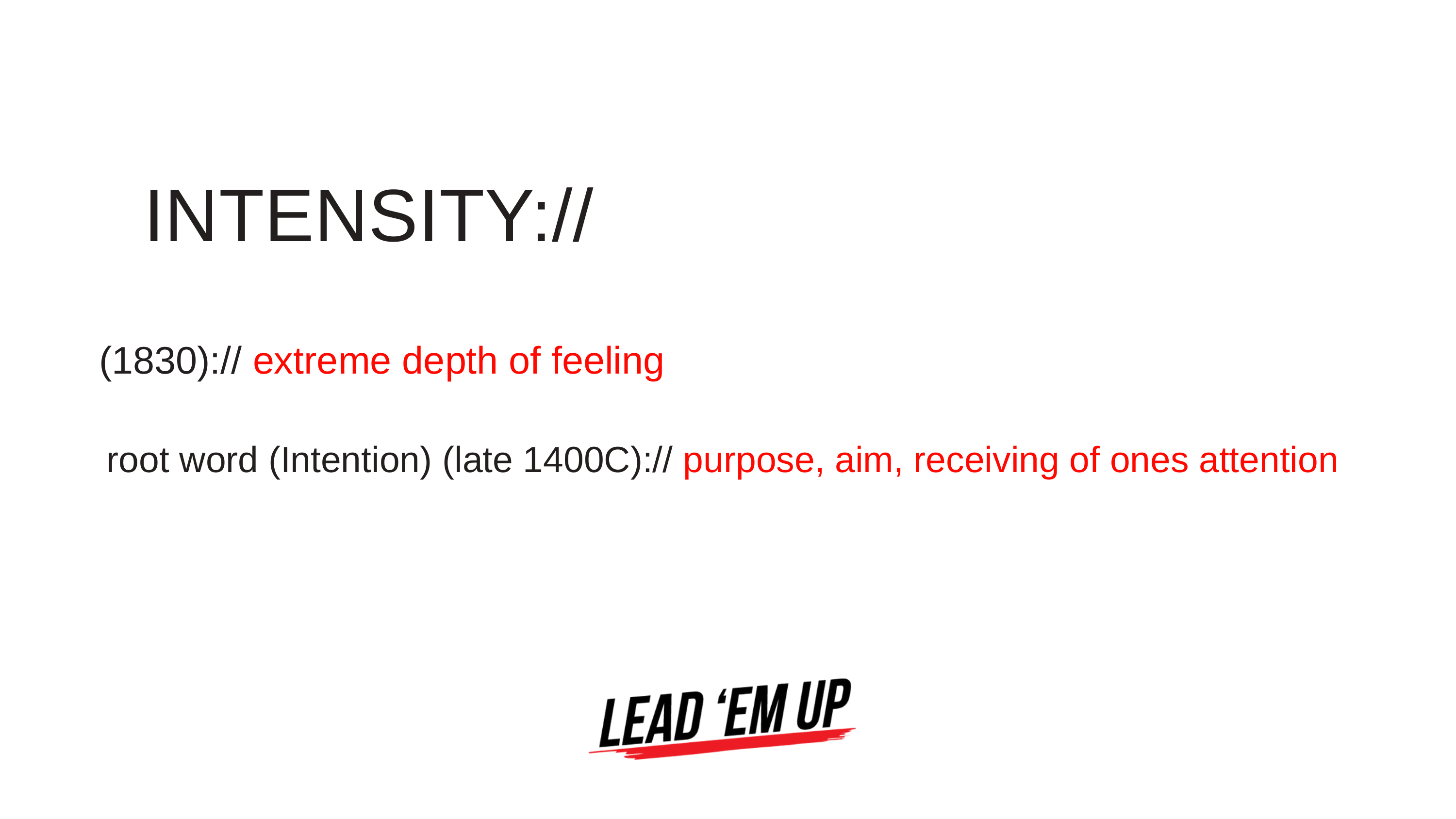

INTENSITY://
(1830):// extreme depth of feeling
root word (Intention) (late 1400C):// purpose, aim, receiving of ones attention